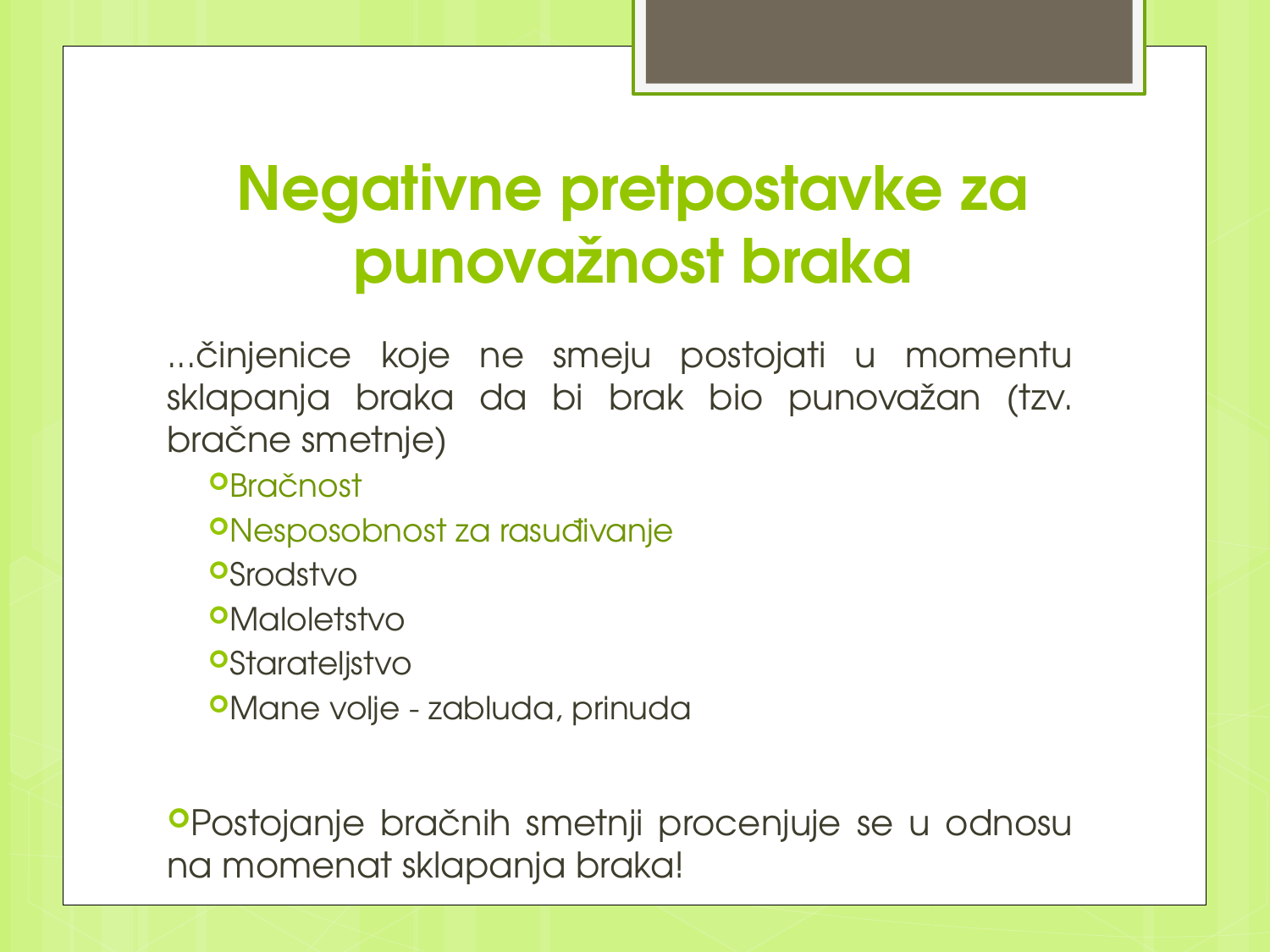

# Negativne pretpostavke za punovažnost braka
...činjenice koje ne smeju postojati u momentu sklapanja braka da bi brak bio punovažan (tzv. bračne smetnje)
Bračnost
Nesposobnost za rasuđivanje
Srodstvo
Maloletstvo
Starateljstvo
Mane volje - zabluda, prinuda

Postojanje bračnih smetnji procenjuje se u odnosu na momenat sklapanja braka!